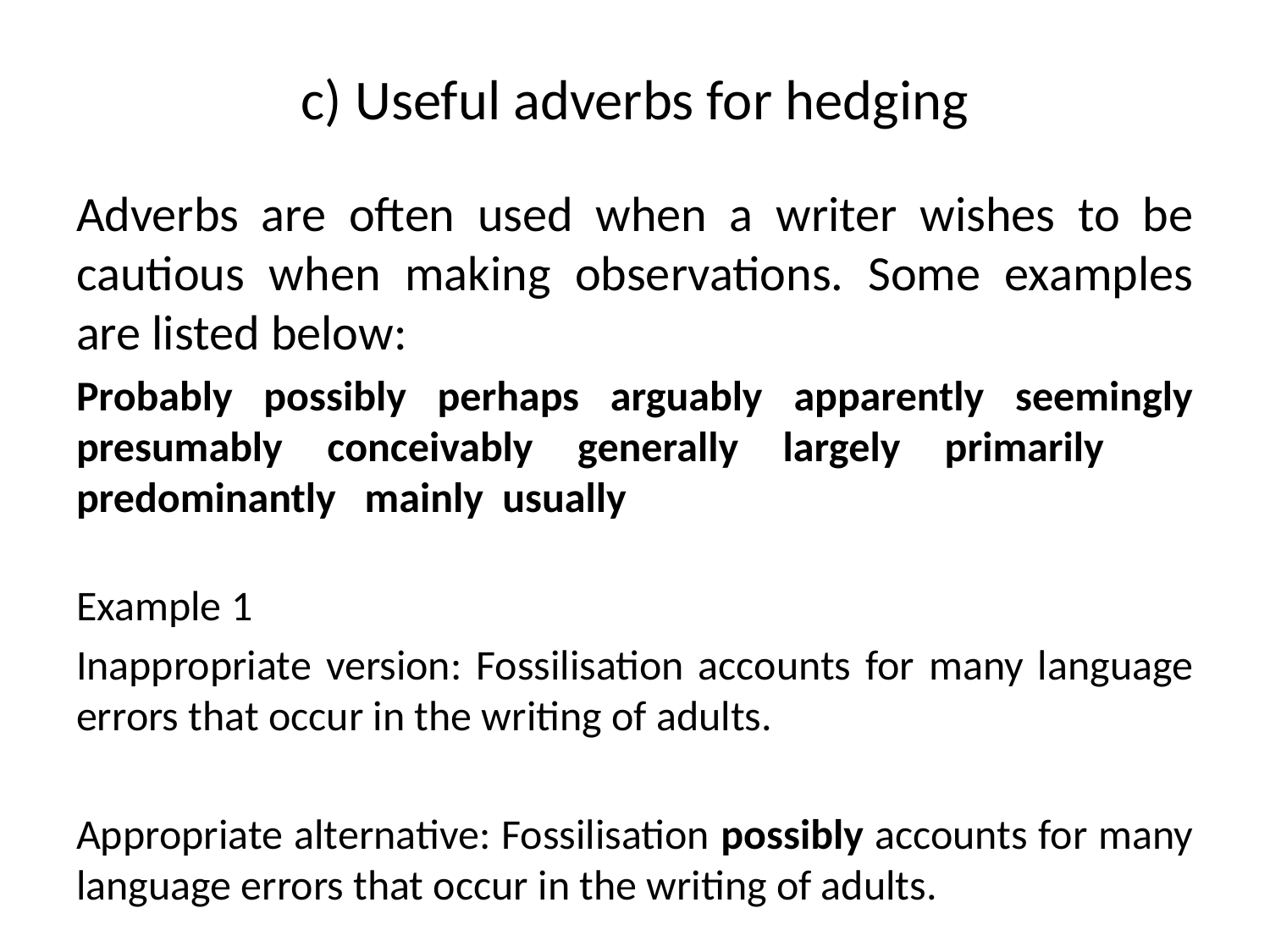

# c) Useful adverbs for hedging
Adverbs are often used when a writer wishes to be cautious when making observations. Some examples are listed below:
Probably possibly perhaps arguably apparently seemingly presumably conceivably generally largely primarily   predominantly   mainly  usually

Example 1
Inappropriate version: Fossilisation accounts for many language errors that occur in the writing of adults.

Appropriate alternative: Fossilisation possibly accounts for many language errors that occur in the writing of adults.